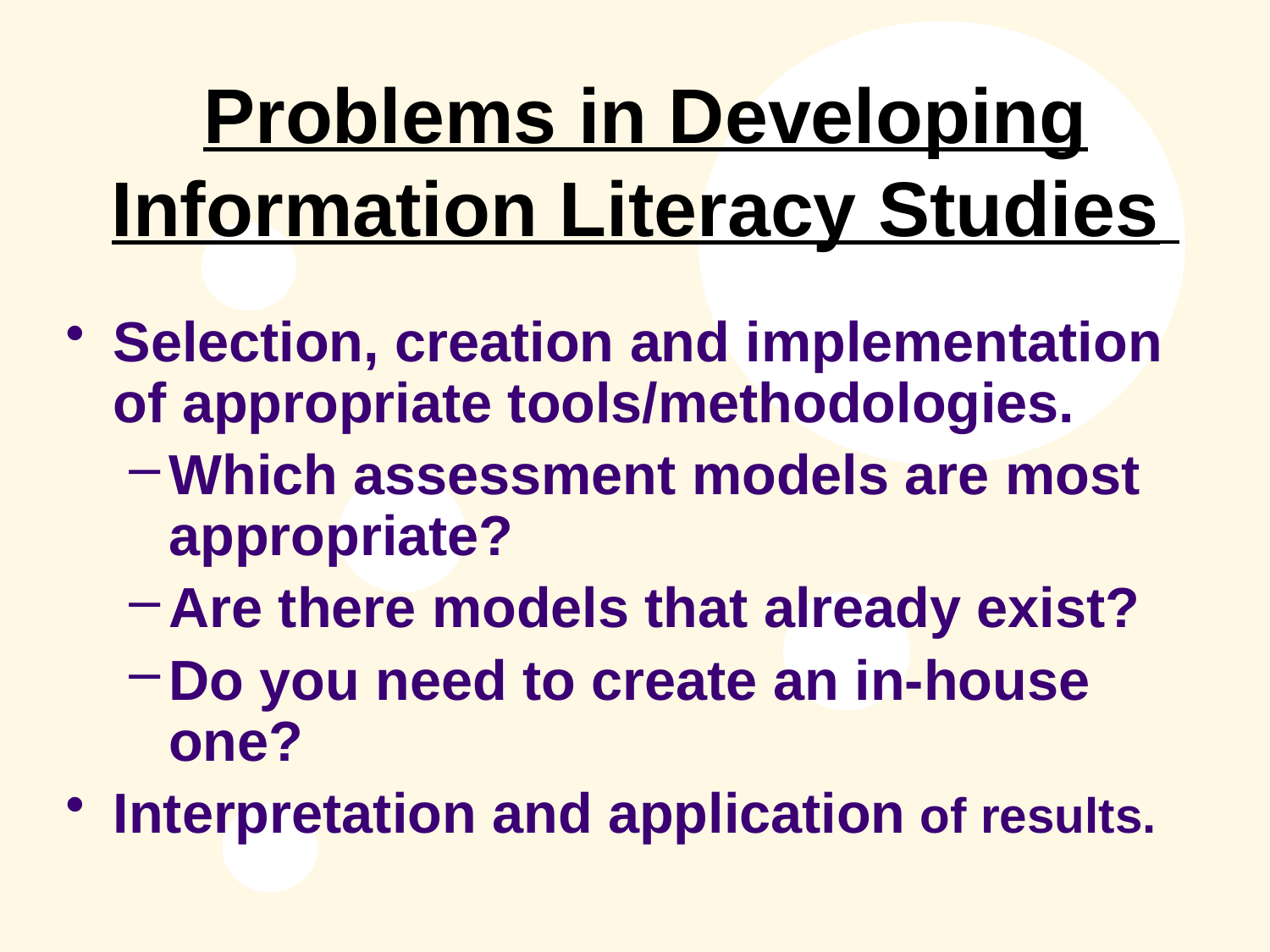

# Problems in Developing Information Literacy Studies
Selection, creation and implementation of appropriate tools/methodologies.
Which assessment models are most appropriate?
Are there models that already exist?
Do you need to create an in-house one?
Interpretation and application of results.